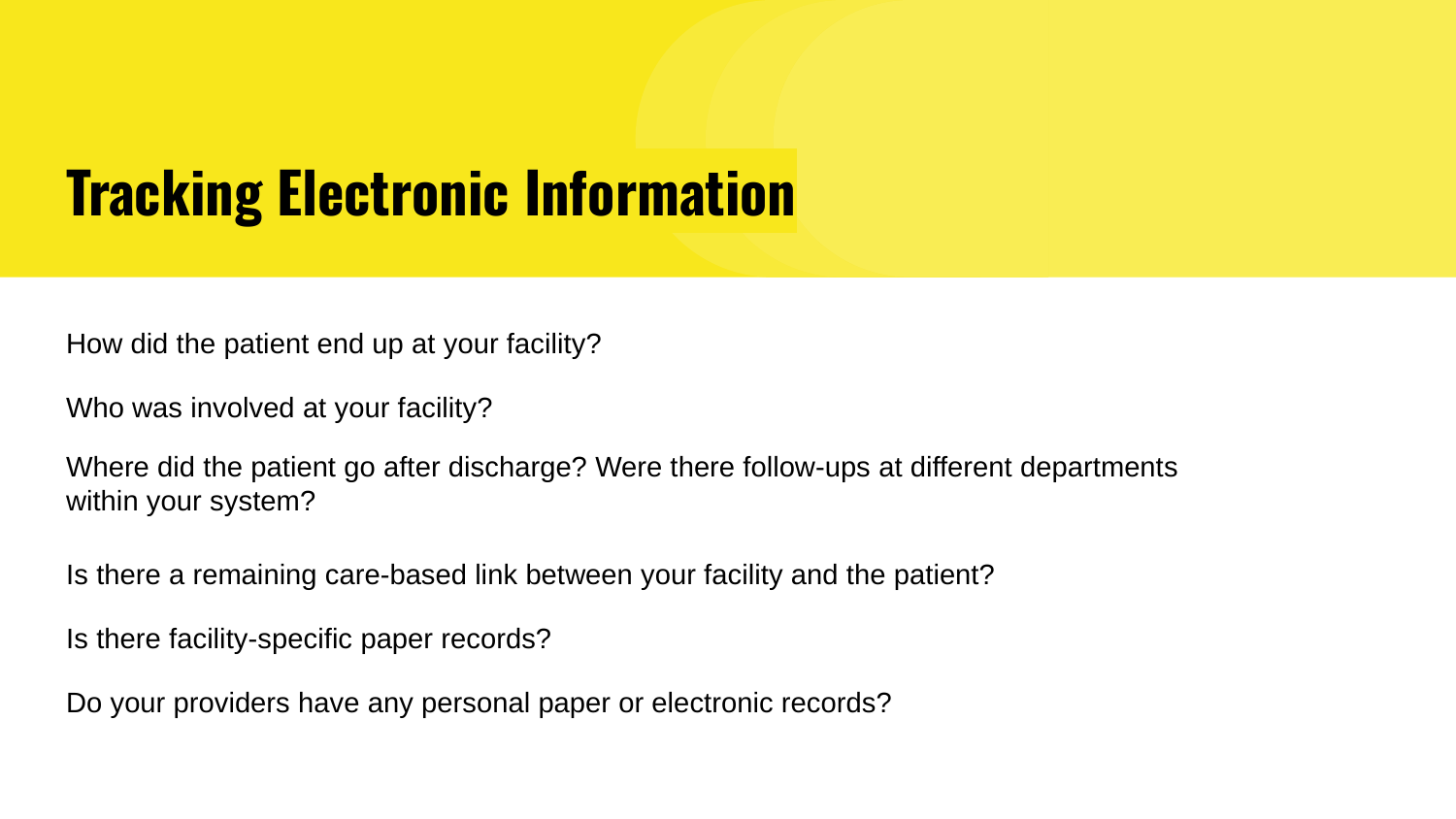

# Tracking Electronic Information
How did the patient end up at your facility?
Who was involved at your facility?
Where did the patient go after discharge? Were there follow-ups at different departments
within your system?

Is there a remaining care-based link between your facility and the patient?
Is there facility-specific paper records?
Do your providers have any personal paper or electronic records?